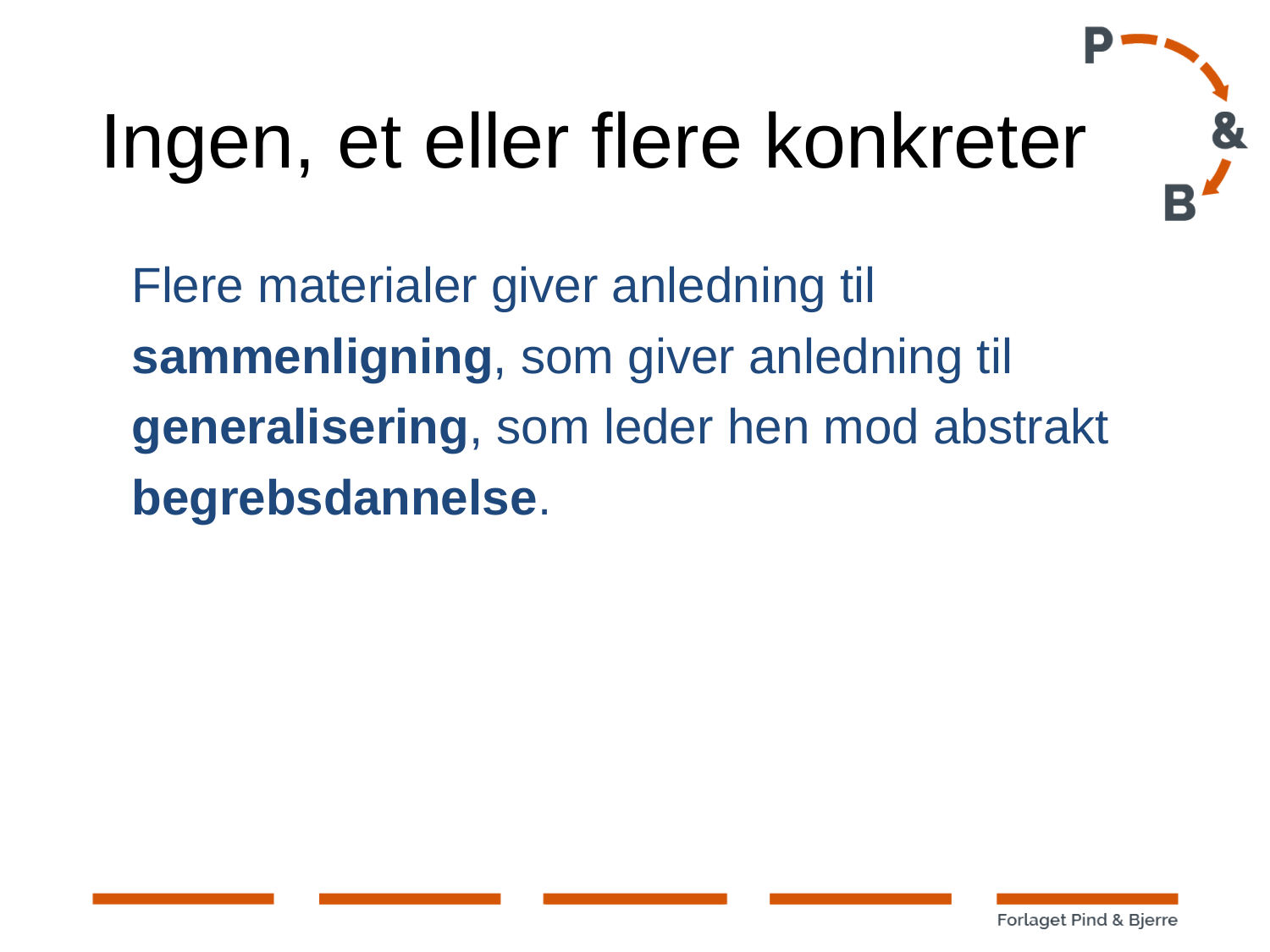

# Ingen, et eller flere konkreter
Flere materialer giver anledning til
sammenligning, som giver anledning til
generalisering, som leder hen mod abstrakt
begrebsdannelse.